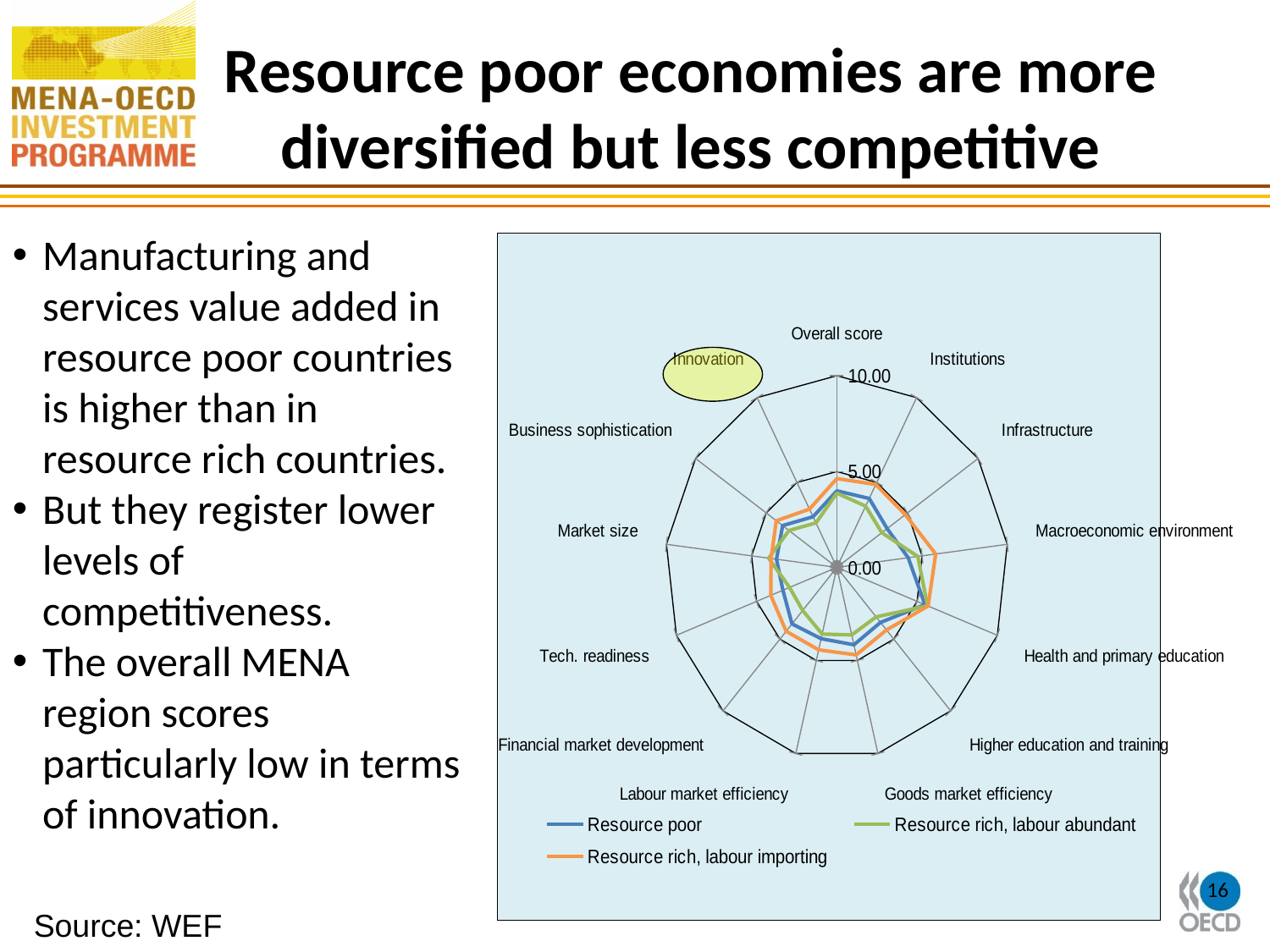

# Resource poor economies are more diversified but less competitive
Manufacturing and services value added in resource poor countries is higher than in resource rich countries.
But they register lower levels of competitiveness.
The overall MENA region scores particularly low in terms of innovation.

### Chart

| Category | Resource poor | Resource rich, labour abundant | Resource rich, labour importing |
|---|---|---|---|
| Overall score | 3.9935206021407 | 3.871495443466209 | 4.631140419469682 |
| Institutions | 4.0600000000000005 | 3.61 | 4.885714285714286 |
| Infrastructure | 3.5583333333333336 | 3.185 | 4.845714285714286 |
| Macroeconomic environment | 4.186666666666667 | 4.75 | 5.801428571428572 |
| Health and primary education | 5.489999999999999 | 5.6499999999999995 | 5.6871428571428355 |
| Higher education and training | 3.8383333333333334 | 3.4499999999999997 | 4.3642857142856855 |
| Goods market efficiency | 4.158333333333339 | 3.63 | 4.701428571428571 |
| Labour market efficiency | 3.8299999999999987 | 3.585 | 4.432857142857143 |
| Financial market development | 3.9399999999999977 | 3.005 | 4.454285714285715 |
| Tech. readiness | 3.361666666666667 | 2.9499999999999997 | 4.1142857142856855 |
| Market size | 3.5433333333333352 | 4.0049999999999955 | 3.858571428571428 |
| Business sophistication | 3.8400000000000003 | 3.3899999999999997 | 4.2842857142857085 |
| Innovation | 2.985 | 2.62 | 3.4314285714285577 |
16
Source: WEF